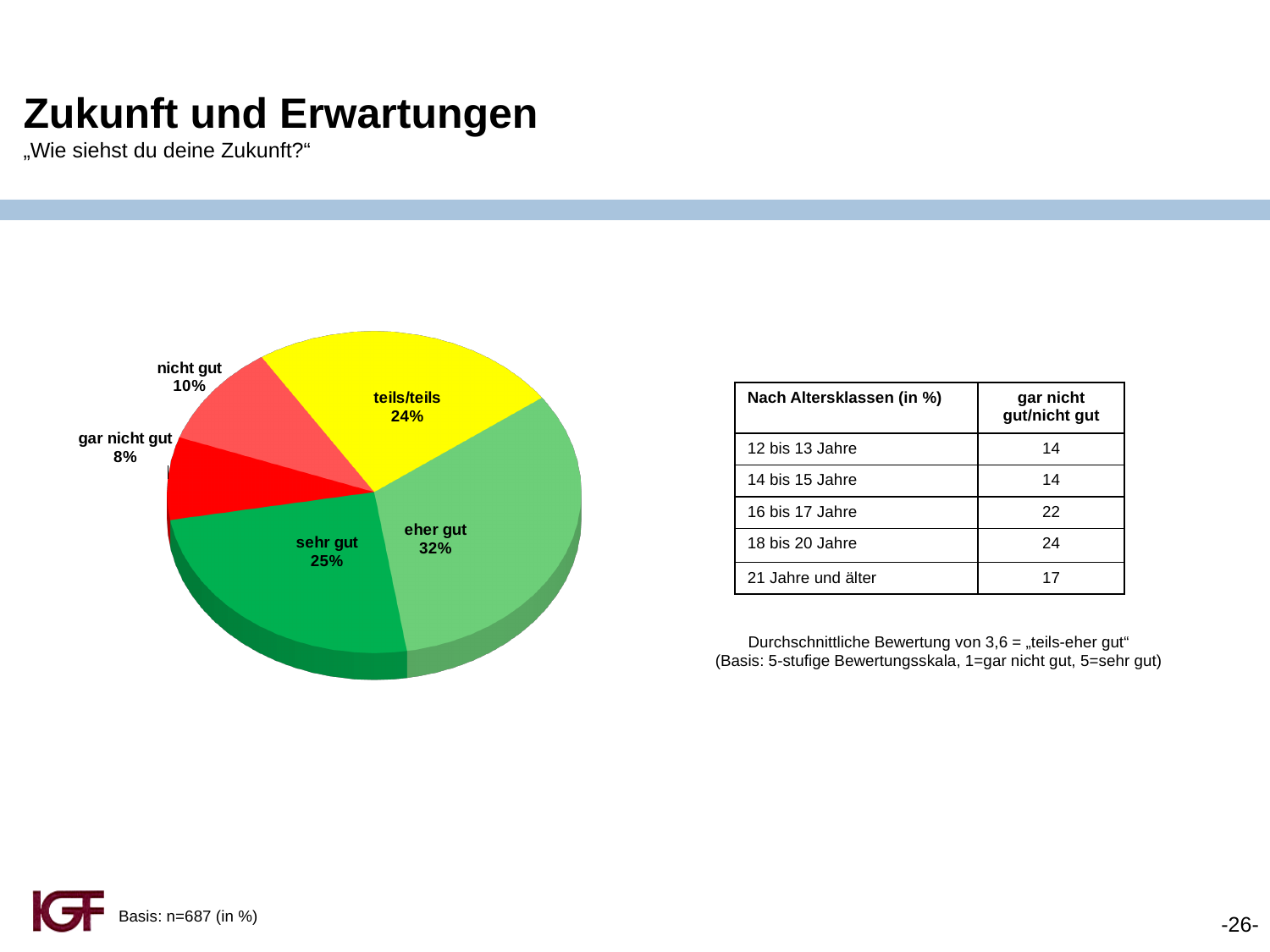

Zukunft und Erwartungen
„Wie siehst du deine Zukunft?“

[unsupported chart]

| Nach Altersklassen (in %) | gar nicht gut/nicht gut |
| --- | --- |
| 12 bis 13 Jahre | 14 |
| 14 bis 15 Jahre | 14 |
| 16 bis 17 Jahre | 22 |
| 18 bis 20 Jahre | 24 |
| 21 Jahre und älter | 17 |
Durchschnittliche Bewertung von 3,6 = „teils-eher gut“
(Basis: 5-stufige Bewertungsskala, 1=gar nicht gut, 5=sehr gut)
Basis: n=687 (in %)
-26-